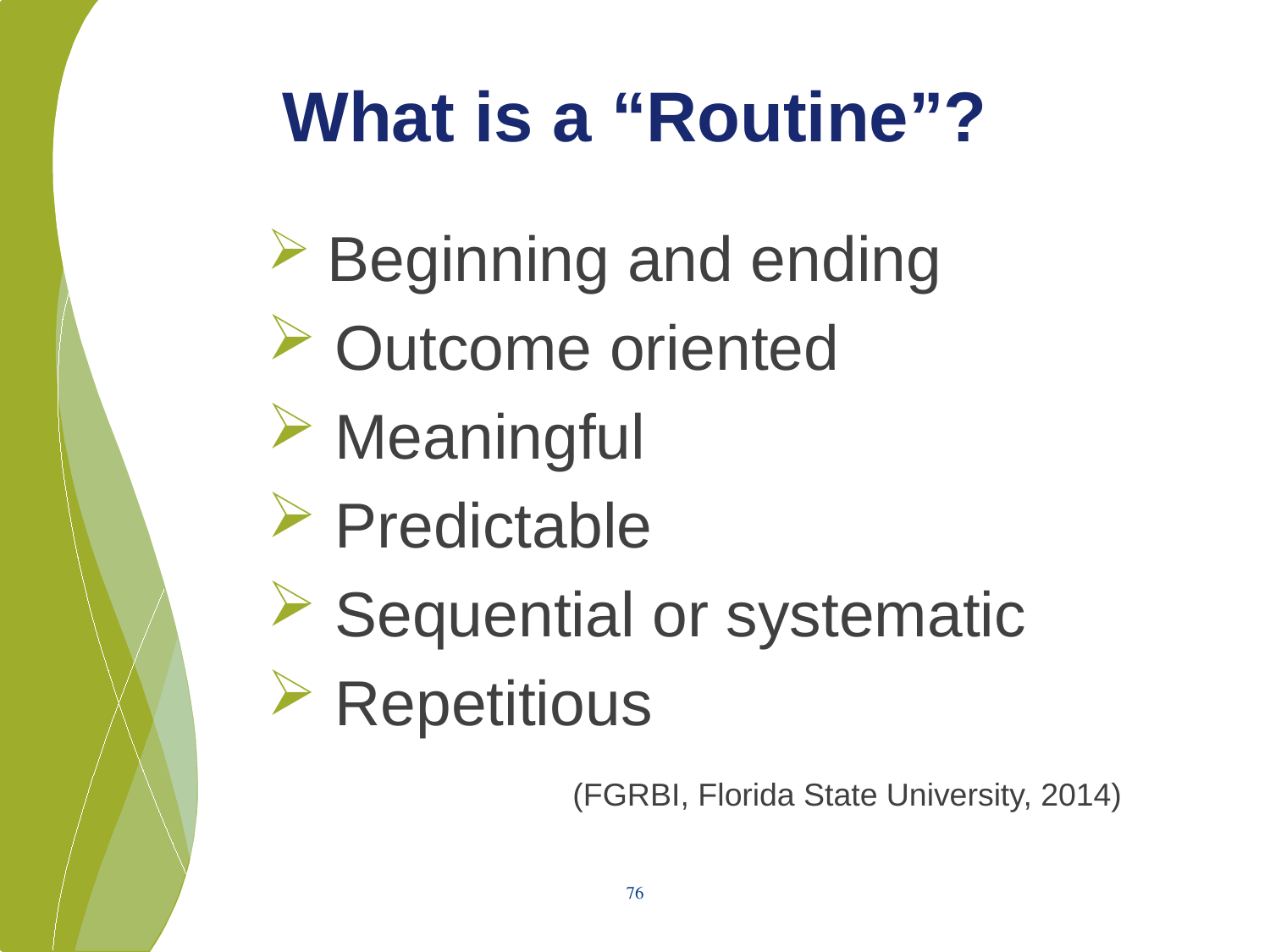

# What is a “Routine”?
 Beginning and ending
 Outcome oriented
 Meaningful
 Predictable
 Sequential or systematic
 Repetitious

(FGRBI, Florida State University, 2014)
76